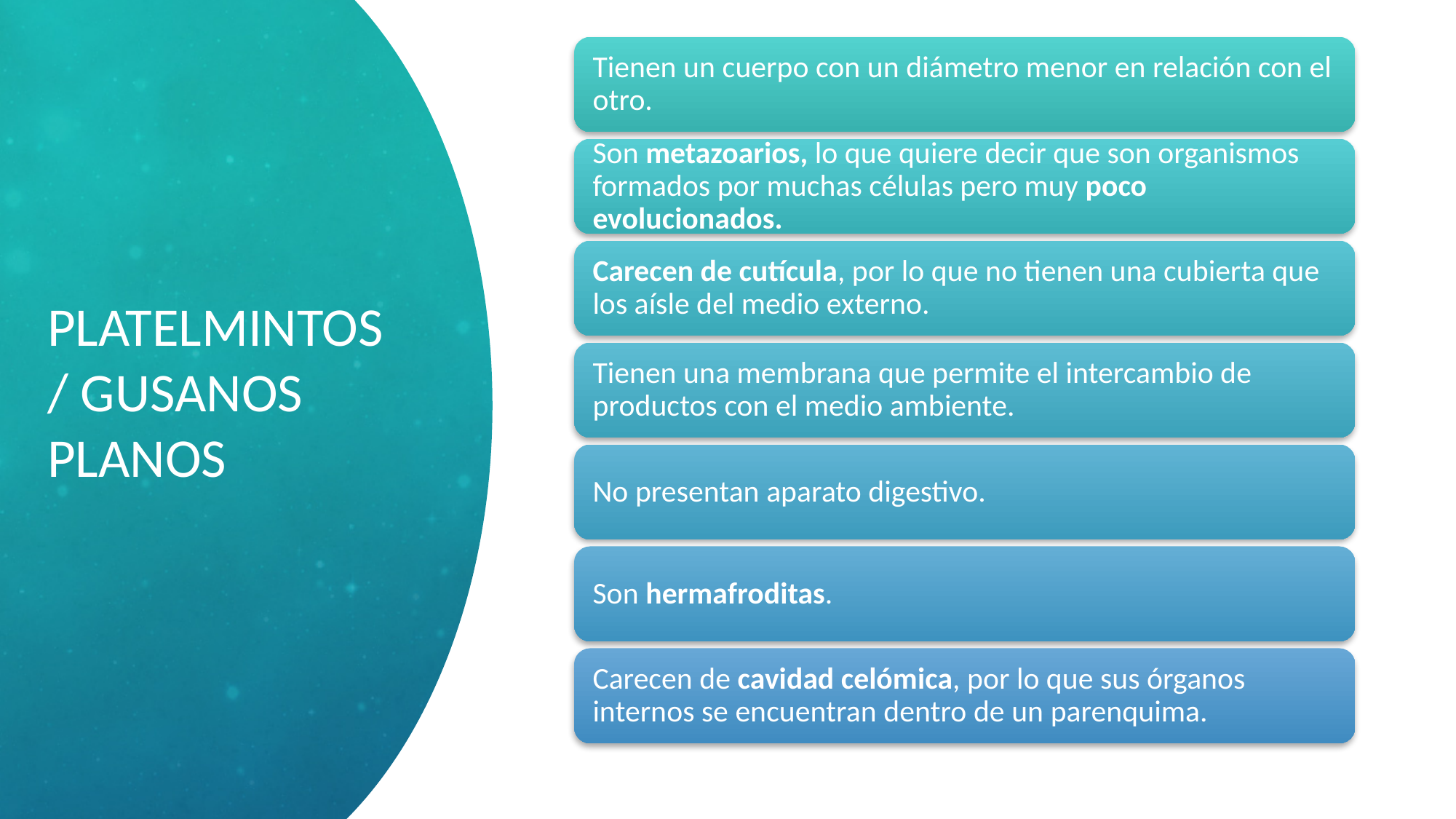

Tienen un cuerpo con un diámetro menor en relación con el otro.
Son metazoarios, lo que quiere decir que son organismos formados por muchas células pero muy poco evolucionados.
Carecen de cutícula, por lo que no tienen una cubierta que los aísle del medio externo.
Tienen una membrana que permite el intercambio de productos con el medio ambiente.
No presentan aparato digestivo.
Son hermafroditas.
Carecen de cavidad celómica, por lo que sus órganos internos se encuentran dentro de un parenquima.
# PLATELMINTOS / GUSANOS PLANOS